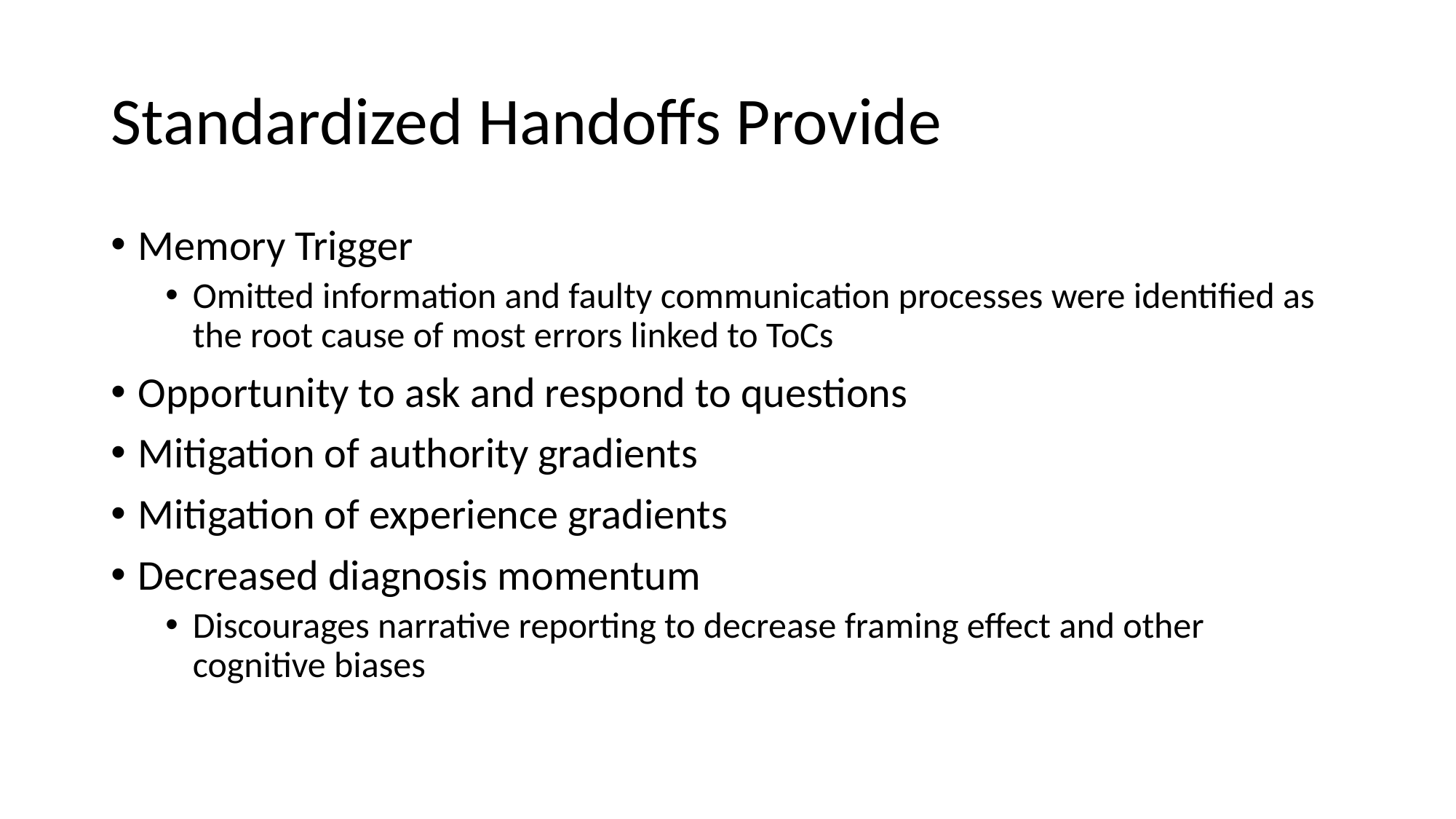

# Standardized Handoffs Provide
Memory Trigger
Omitted information and faulty communication processes were identified as the root cause of most errors linked to ToCs
Opportunity to ask and respond to questions
Mitigation of authority gradients
Mitigation of experience gradients
Decreased diagnosis momentum
Discourages narrative reporting to decrease framing effect and other cognitive biases